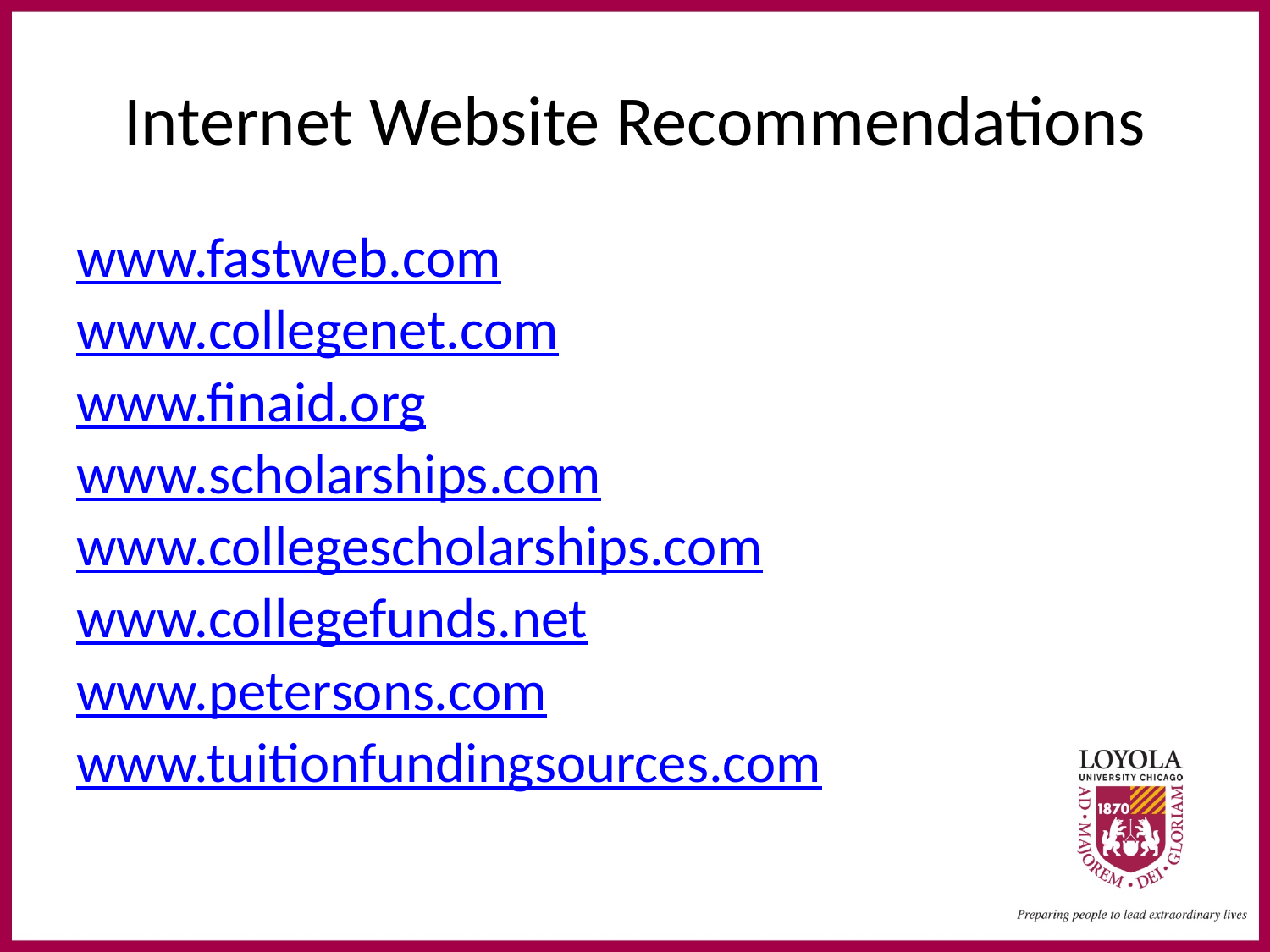

# Internet Website Recommendations
www.fastweb.com
www.collegenet.com
www.finaid.org
www.scholarships.com
www.collegescholarships.com
www.collegefunds.net
www.petersons.com
www.tuitionfundingsources.com